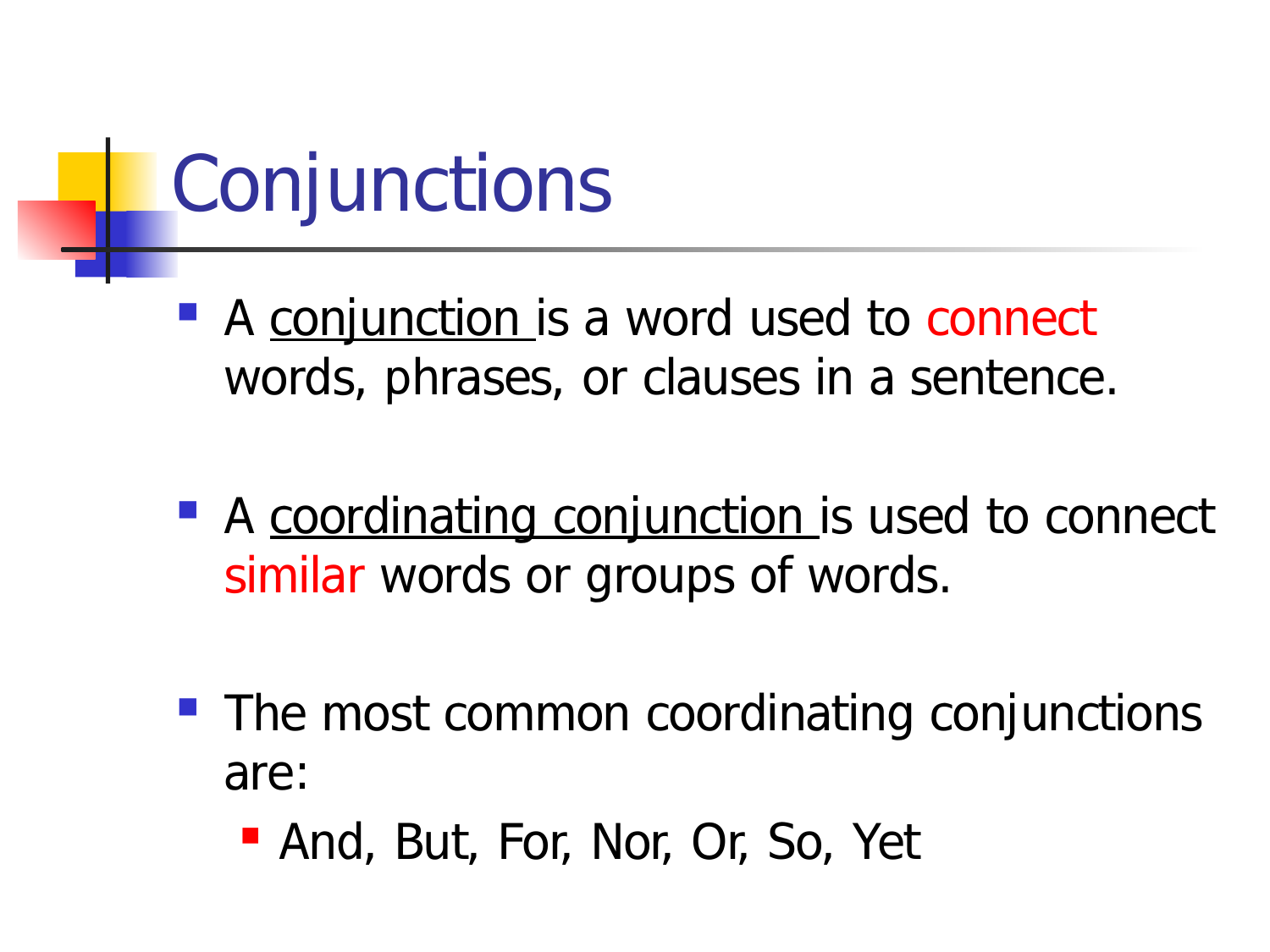

# Conjunctions
A conjunction is a word used to connect words, phrases, or clauses in a sentence.

A coordinating conjunction is used to connect similar words or groups of words.

The most common coordinating conjunctions are:
And, But, For, Nor, Or, So, Yet